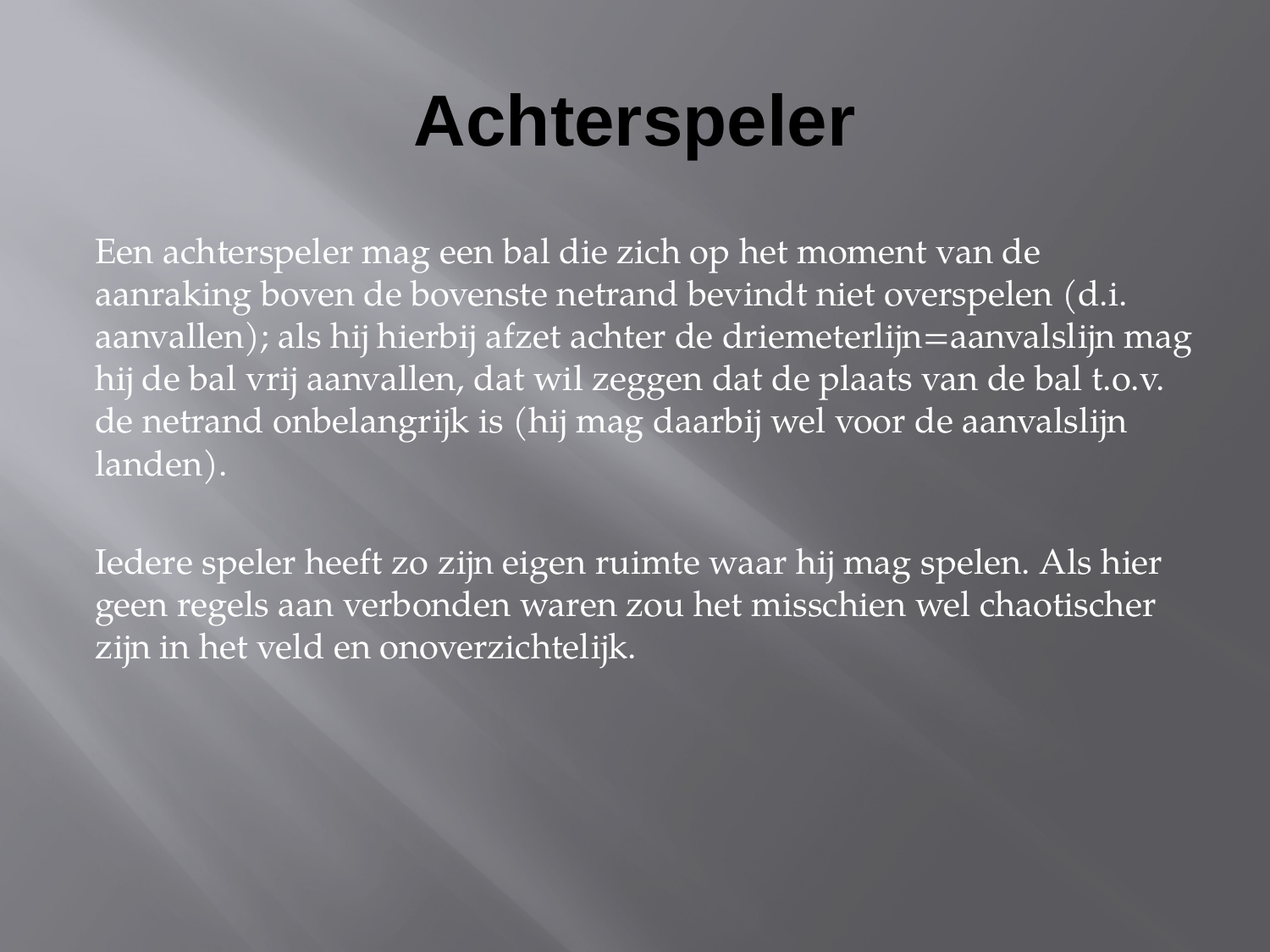

# Achterspeler
Een achterspeler mag een bal die zich op het moment van de aanraking boven de bovenste netrand bevindt niet overspelen (d.i. aanvallen); als hij hierbij afzet achter de driemeterlijn=aanvalslijn mag hij de bal vrij aanvallen, dat wil zeggen dat de plaats van de bal t.o.v. de netrand onbelangrijk is (hij mag daarbij wel voor de aanvalslijn landen).

Iedere speler heeft zo zijn eigen ruimte waar hij mag spelen. Als hier geen regels aan verbonden waren zou het misschien wel chaotischer zijn in het veld en onoverzichtelijk.